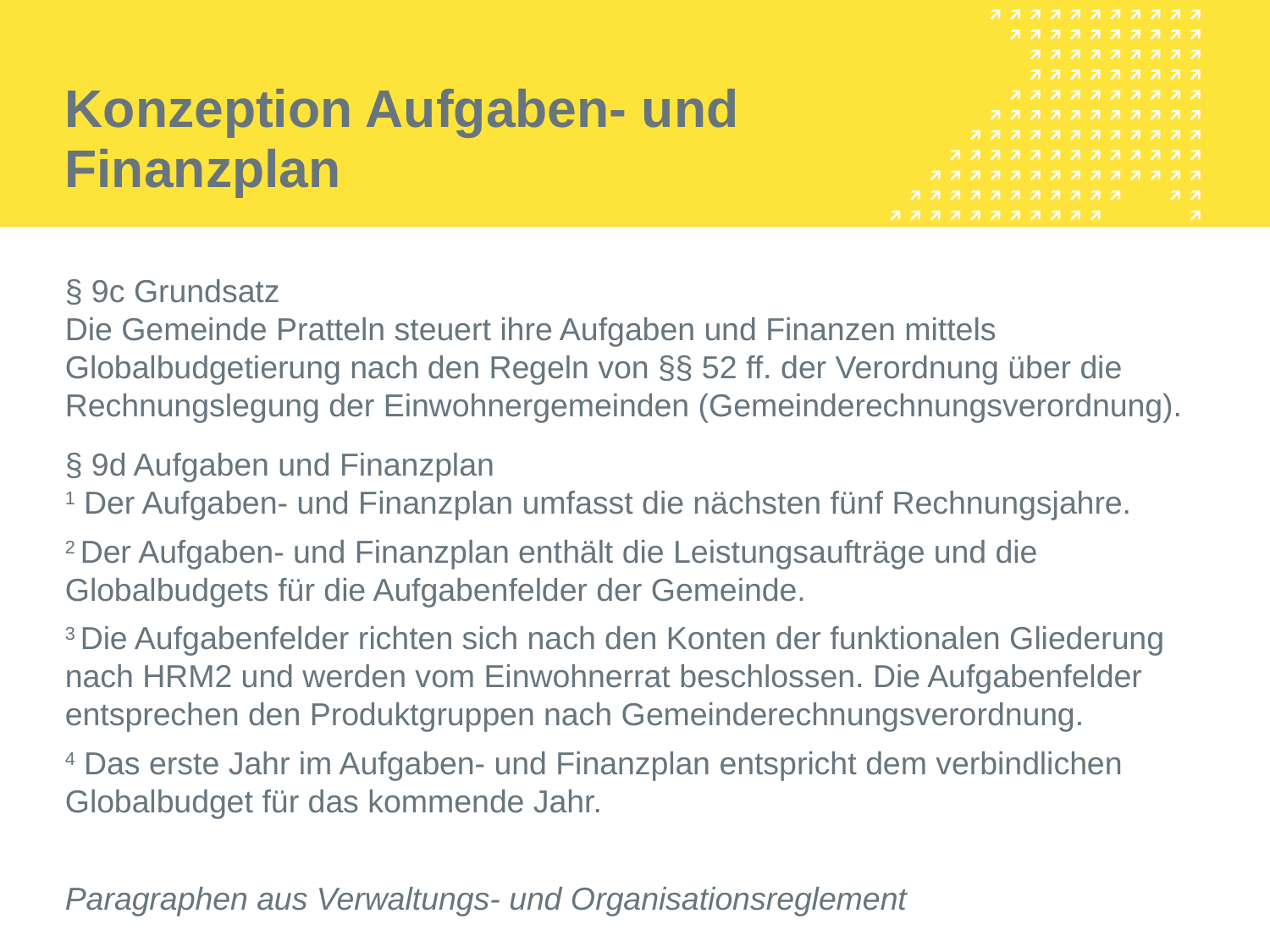

# Konzeption Aufgaben- und Finanzplan
§ 9c Grundsatz
Die Gemeinde Pratteln steuert ihre Aufgaben und Finanzen mittels Globalbudgetierung nach den Regeln von §§ 52 ff. der Verordnung über die Rechnungslegung der Einwohnergemeinden (Gemeinderechnungsverordnung).
§ 9d Aufgaben und Finanzplan
1 Der Aufgaben- und Finanzplan umfasst die nächsten fünf Rechnungsjahre.
2 Der Aufgaben- und Finanzplan enthält die Leistungsaufträge und die Globalbudgets für die Aufgabenfelder der Gemeinde.
3 Die Aufgabenfelder richten sich nach den Konten der funktionalen Gliederung nach HRM2 und werden vom Einwohnerrat beschlossen. Die Aufgabenfelder entsprechen den Produktgruppen nach Gemeinderechnungsverordnung.
4 Das erste Jahr im Aufgaben- und Finanzplan entspricht dem verbindlichen Globalbudget für das kommende Jahr.

Paragraphen aus Verwaltungs- und Organisationsreglement